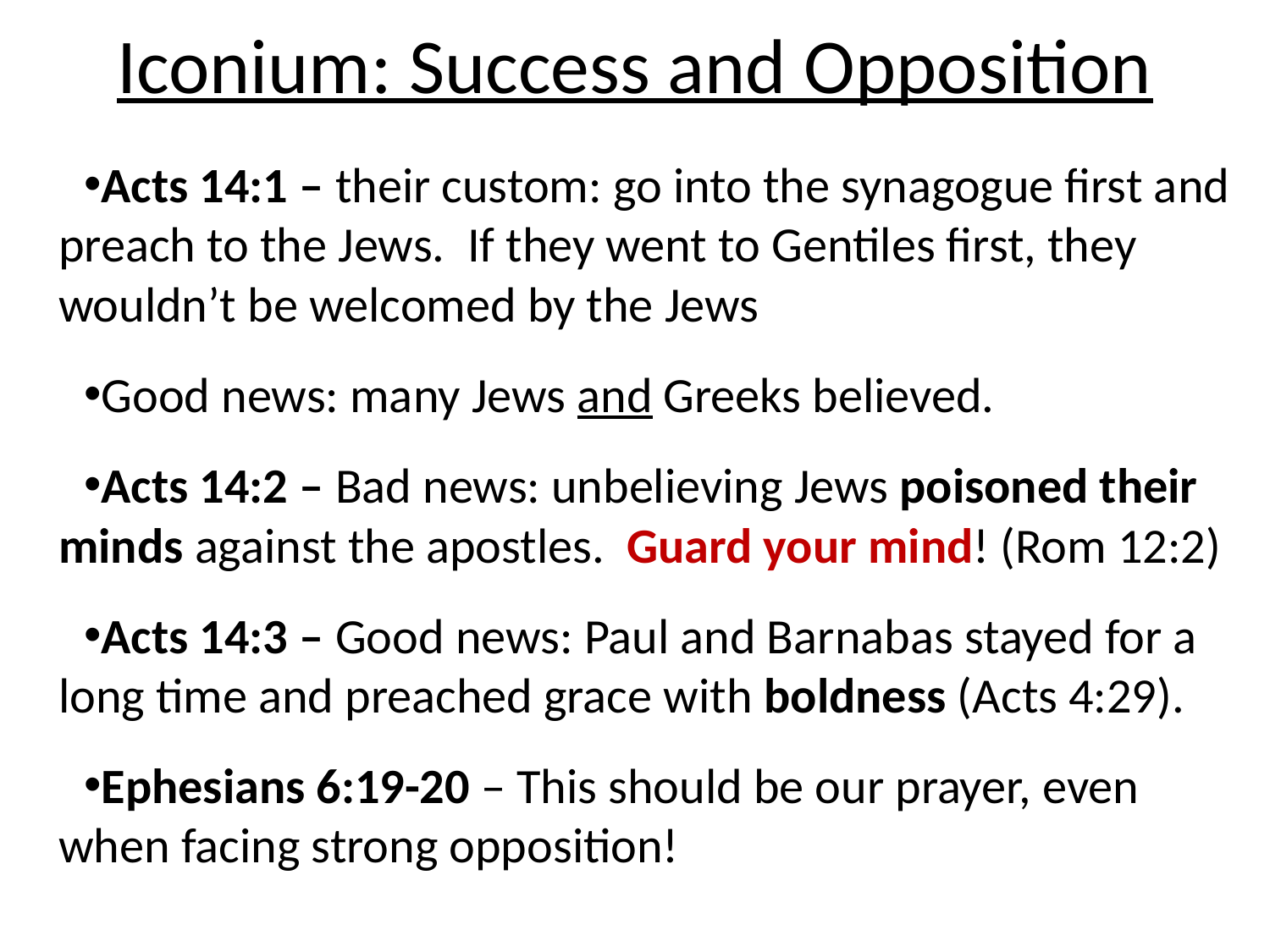

# Iconium: Success and Opposition
Acts 14:1 – their custom: go into the synagogue first and preach to the Jews.  If they went to Gentiles first, they wouldn’t be welcomed by the Jews
Good news: many Jews and Greeks believed.
Acts 14:2 – Bad news: unbelieving Jews poisoned their minds against the apostles.  Guard your mind! (Rom 12:2)
Acts 14:3 – Good news: Paul and Barnabas stayed for a long time and preached grace with boldness (Acts 4:29).
Ephesians 6:19-20 – This should be our prayer, even when facing strong opposition!